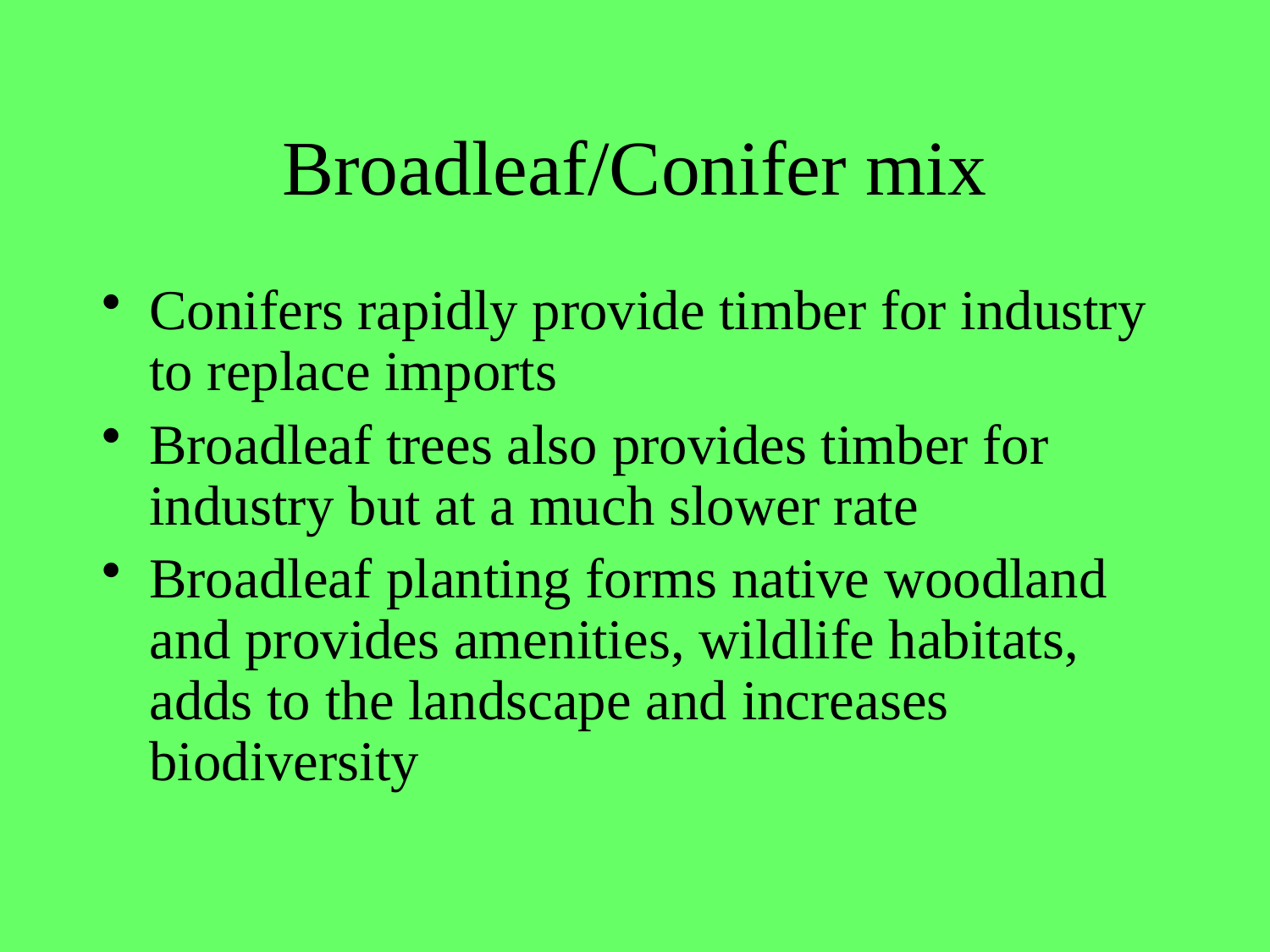

# Broadleaf/Conifer mix
Conifers rapidly provide timber for industry to replace imports
Broadleaf trees also provides timber for industry but at a much slower rate
Broadleaf planting forms native woodland and provides amenities, wildlife habitats, adds to the landscape and increases biodiversity
39